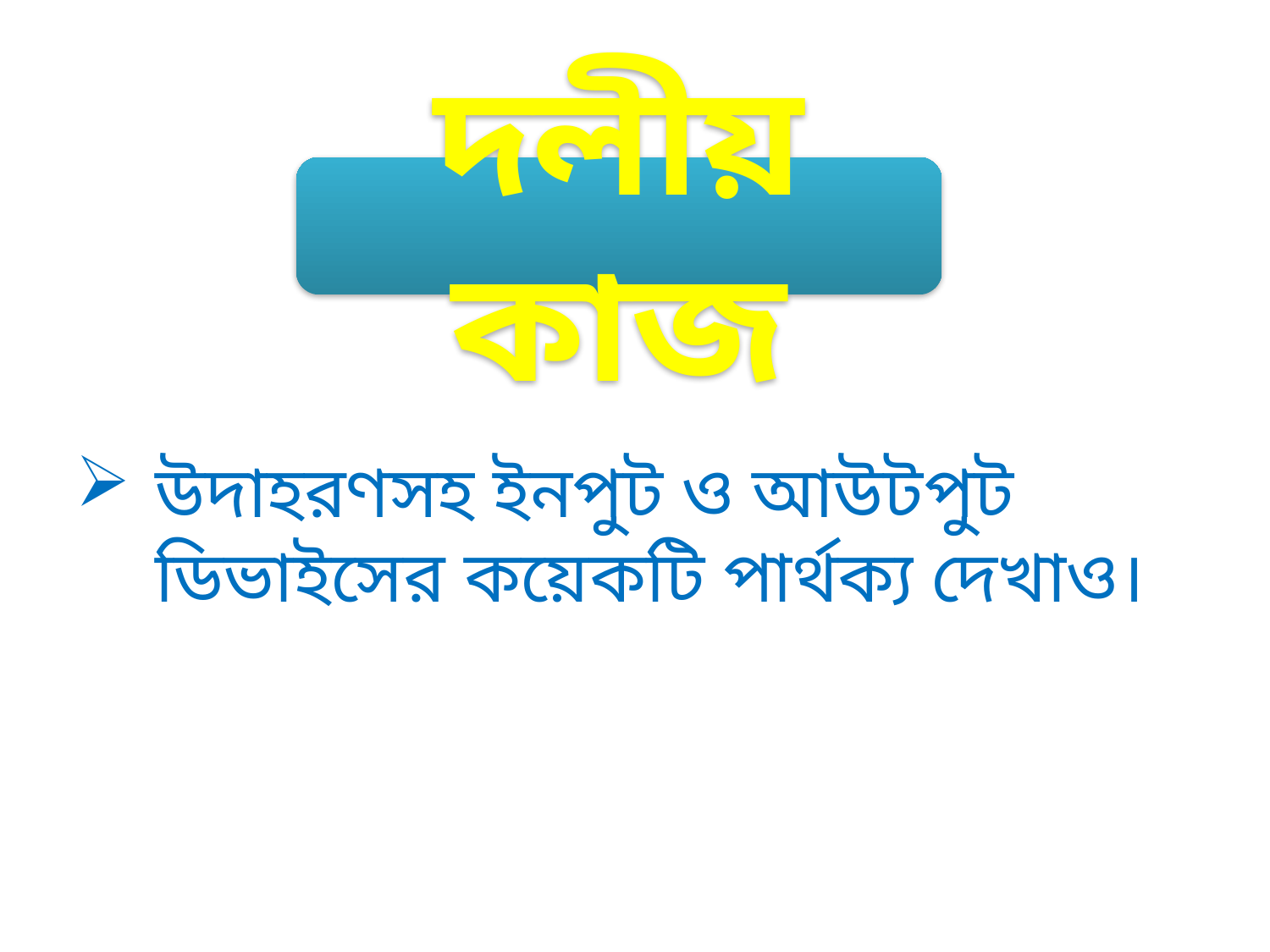

দলীয় কাজ
উদাহরণসহ ইনপুট ও আউটপুট ডিভাইসের কয়েকটি পার্থক্য দেখাও।